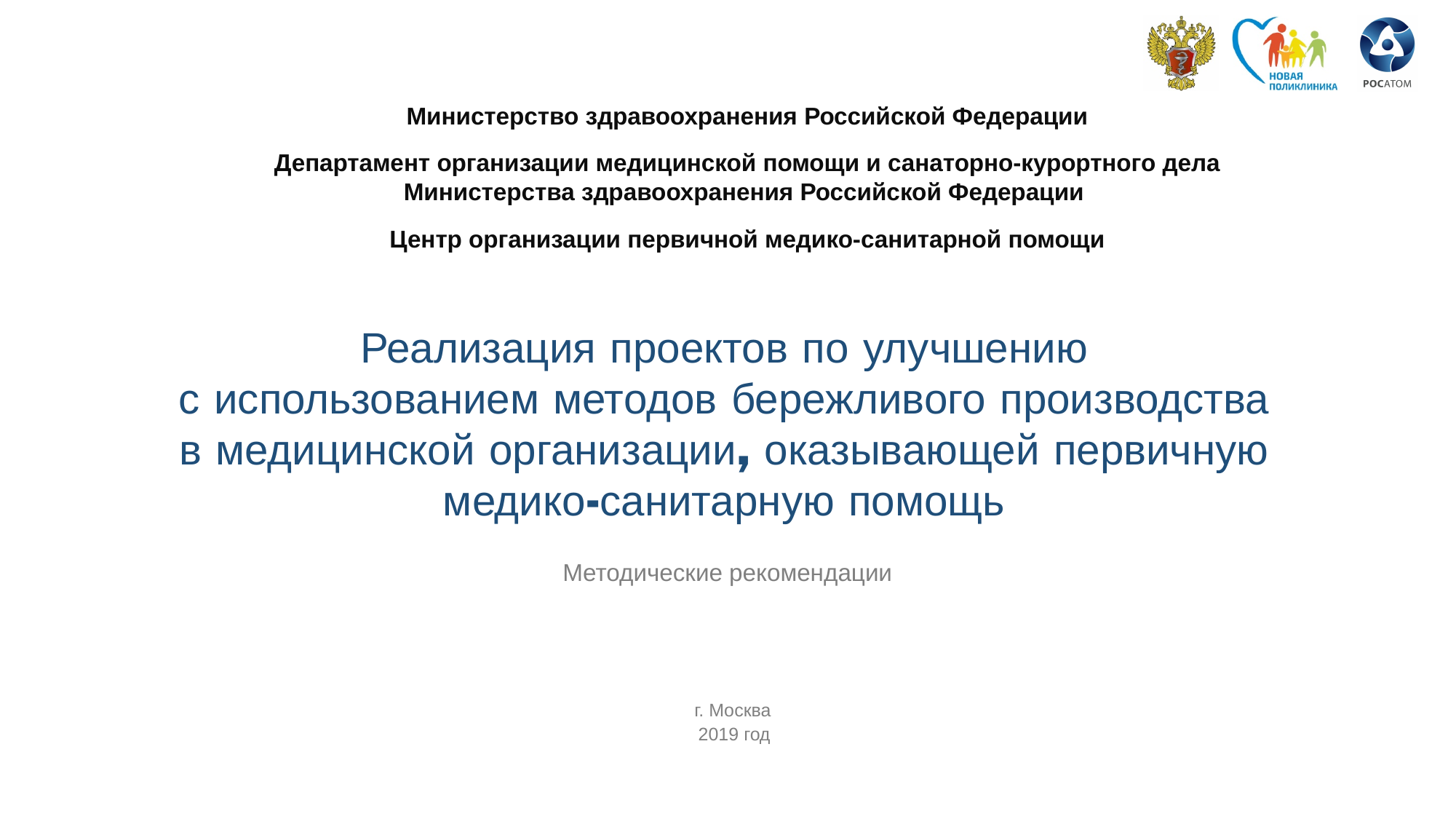

Министерство здравоохранения Российской Федерации
Департамент организации медицинской помощи и санаторно-курортного дела
Министерства здравоохранения Российской Федерации
Центр организации первичной медико-санитарной помощи
Реализация проектов по улучшению
с использованием методов бережливого производства
в медицинской организации, оказывающей первичную
медико-санитарную помощь
Методические рекомендации

 г. Москва
  2019 год